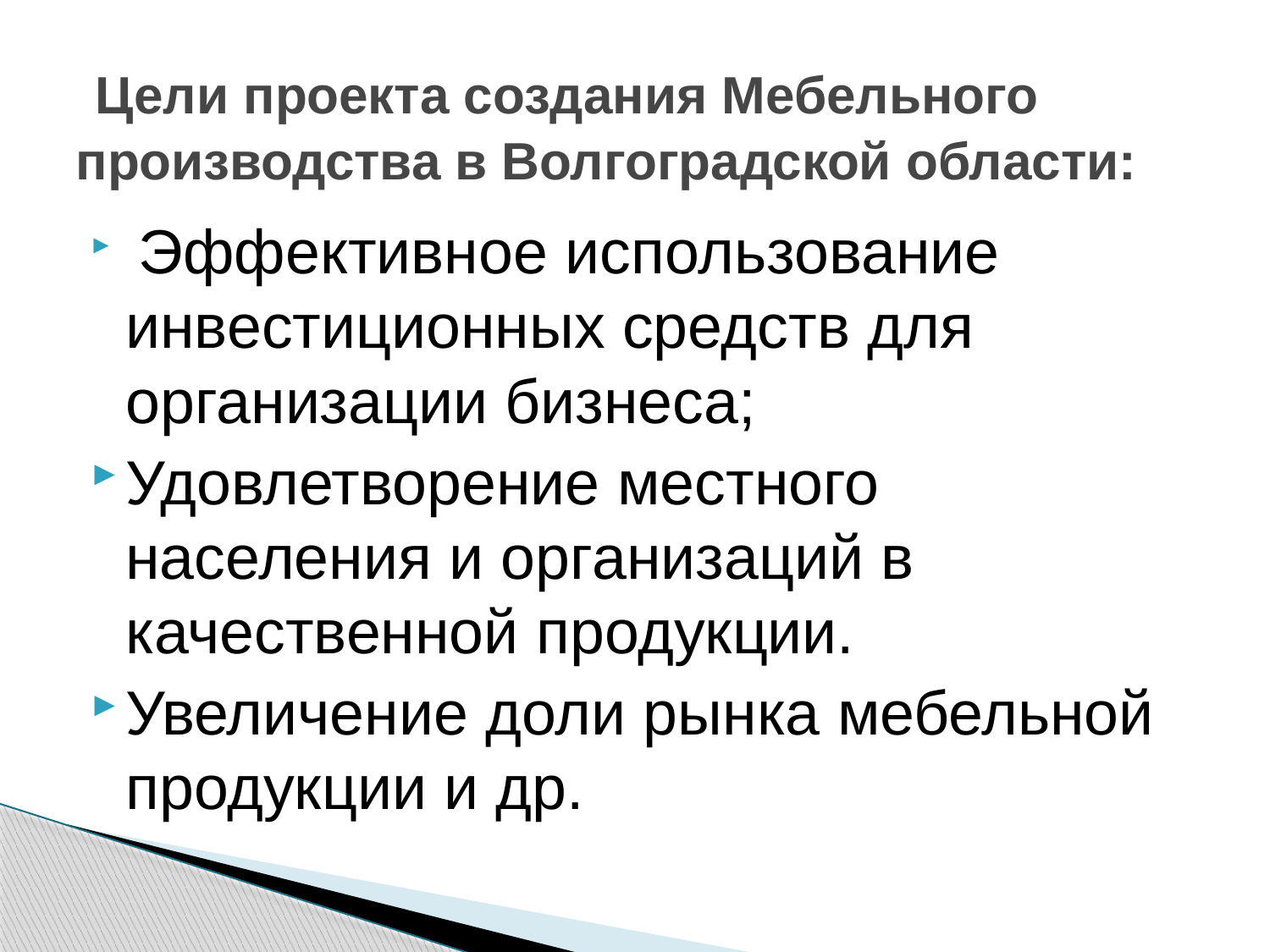

# Цели проекта создания Мебельного производства в Волгоградской области:
 Эффективное использование инвестиционных средств для организации бизнеса;
Удовлетворение местного населения и организаций в качественной продукции.
Увеличение доли рынка мебельной продукции и др.